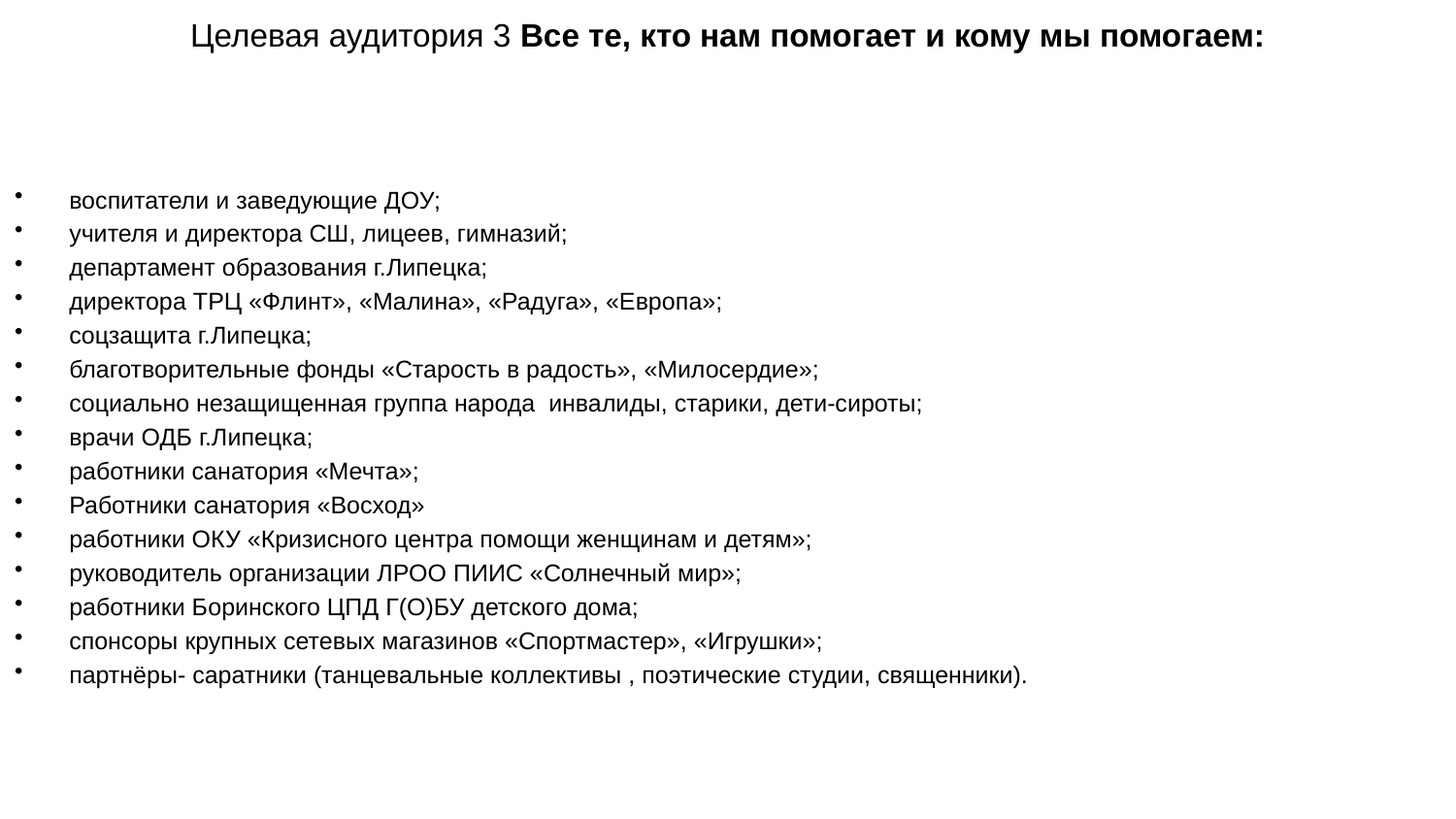

Целевая аудитория 3 Все те, кто нам помогает и кому мы помогаем:
воспитатели и заведующие ДОУ;
учителя и директора СШ, лицеев, гимназий;
департамент образования г.Липецка;
директора ТРЦ «Флинт», «Малина», «Радуга», «Европа»;
соцзащита г.Липецка;
благотворительные фонды «Старость в радость», «Милосердие»;
социально незащищенная группа народа  инвалиды, старики, дети-сироты;
врачи ОДБ г.Липецка;
работники санатория «Мечта»;
Работники санатория «Восход»
работники ОКУ «Кризисного центра помощи женщинам и детям»;
руководитель организации ЛРОО ПИИС «Солнечный мир»;
работники Боринского ЦПД Г(О)БУ детского дома;
спонсоры крупных сетевых магазинов «Спортмастер», «Игрушки»;
партнёры- саратники (танцевальные коллективы , поэтические студии, священники).